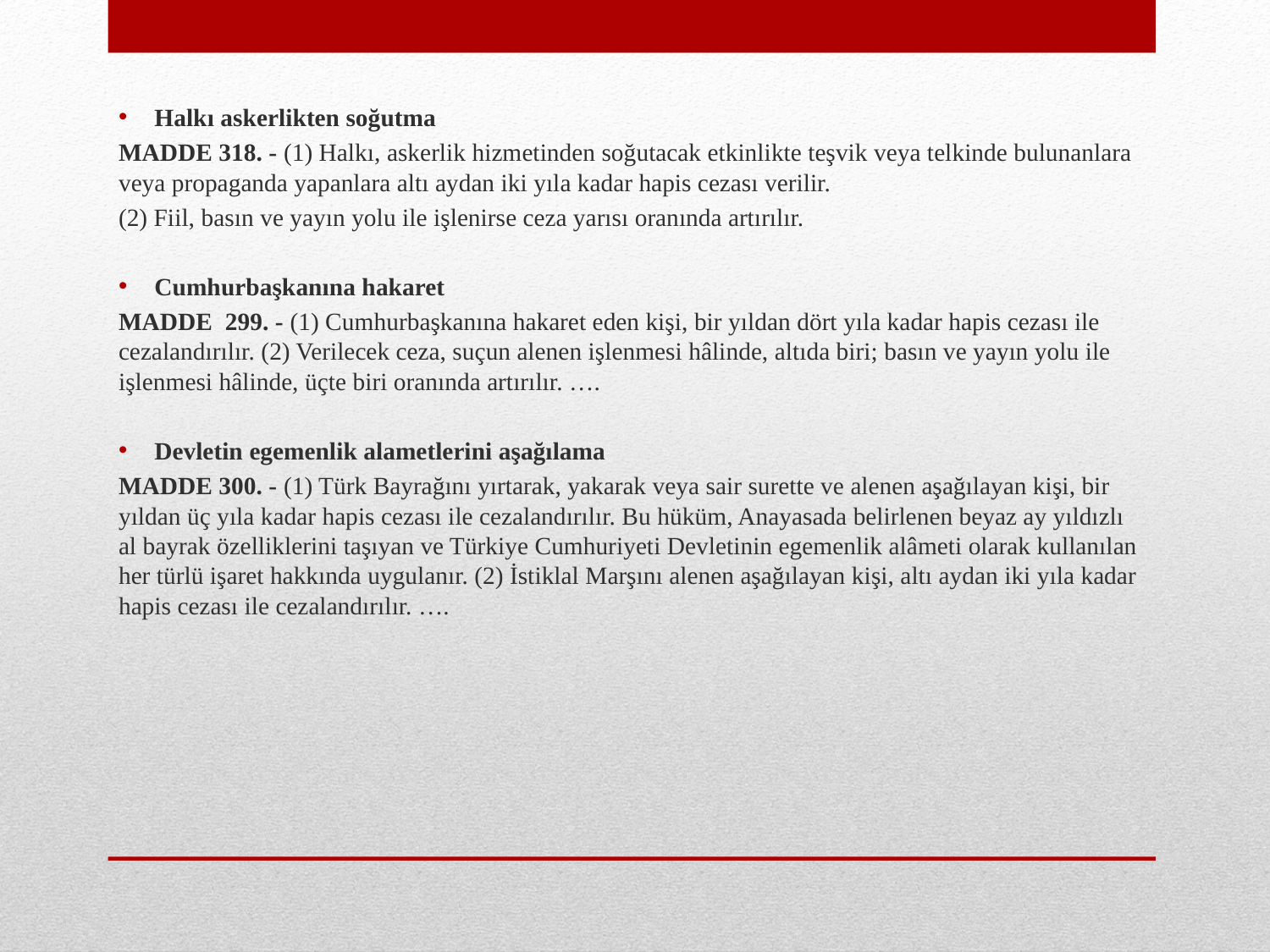

Halkı askerlikten soğutma
MADDE 318. - (1) Halkı, askerlik hizmetinden soğutacak etkinlikte teşvik veya telkinde bulunanlara veya propaganda yapanlara altı aydan iki yıla kadar hapis cezası verilir.
(2) Fiil, basın ve yayın yolu ile işlenirse ceza yarısı oranında artırılır.

Cumhurbaşkanına hakaret
MADDE  299. - (1) Cumhurbaşkanına hakaret eden kişi, bir yıldan dört yıla kadar hapis cezası ile cezalandırılır. (2) Verilecek ceza, suçun alenen işlenmesi hâlinde, altıda biri; basın ve yayın yolu ile işlenmesi hâlinde, üçte biri oranında artırılır. ….

Devletin egemenlik alametlerini aşağılama
MADDE 300. - (1) Türk Bayrağını yırtarak, yakarak veya sair surette ve alenen aşağılayan kişi, bir yıldan üç yıla kadar hapis cezası ile cezalandırılır. Bu hüküm, Anayasada belirlenen beyaz ay yıldızlı al bayrak özelliklerini taşıyan ve Türkiye Cumhuriyeti Devletinin egemenlik alâmeti olarak kullanılan her türlü işaret hakkında uygulanır. (2) İstiklal Marşını alenen aşağılayan kişi, altı aydan iki yıla kadar hapis cezası ile cezalandırılır. ….

#